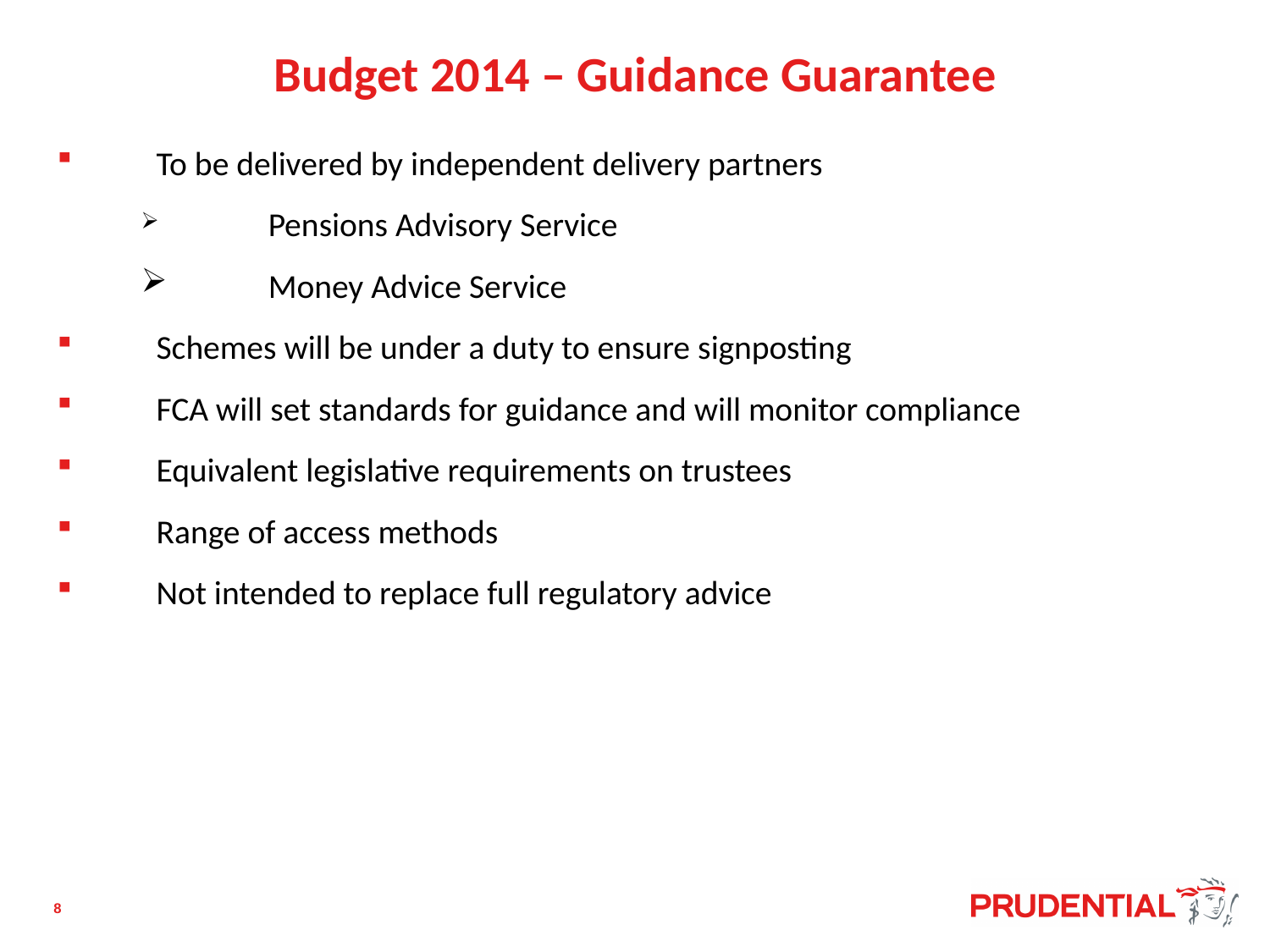

# Budget 2014 – Guidance Guarantee
To be delivered by independent delivery partners
	Pensions Advisory Service
	Money Advice Service
Schemes will be under a duty to ensure signposting
FCA will set standards for guidance and will monitor compliance
Equivalent legislative requirements on trustees
Range of access methods
Not intended to replace full regulatory advice

8